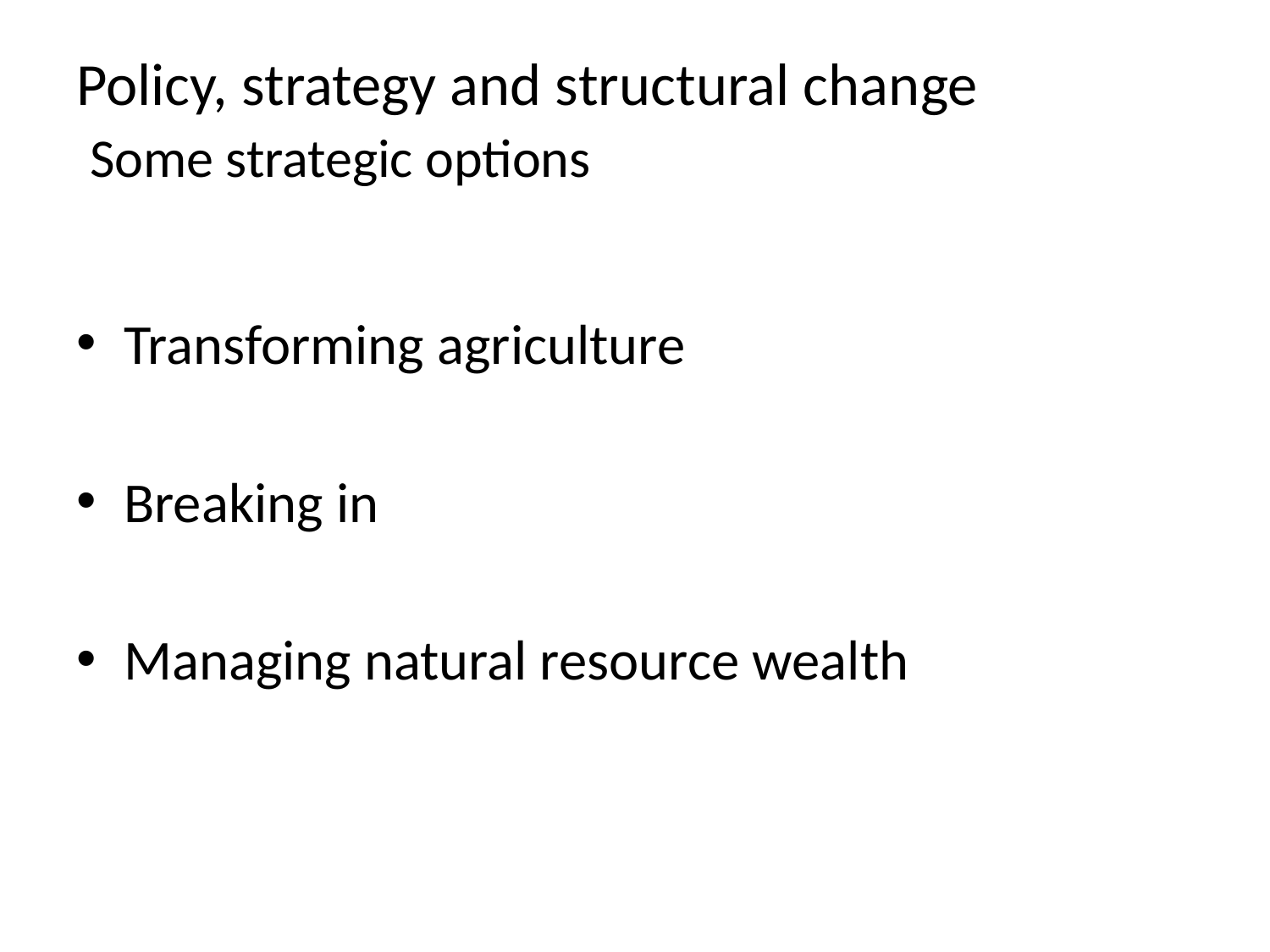

# Policy, strategy and structural change Some strategic options

Transforming agriculture

Breaking in

Managing natural resource wealth